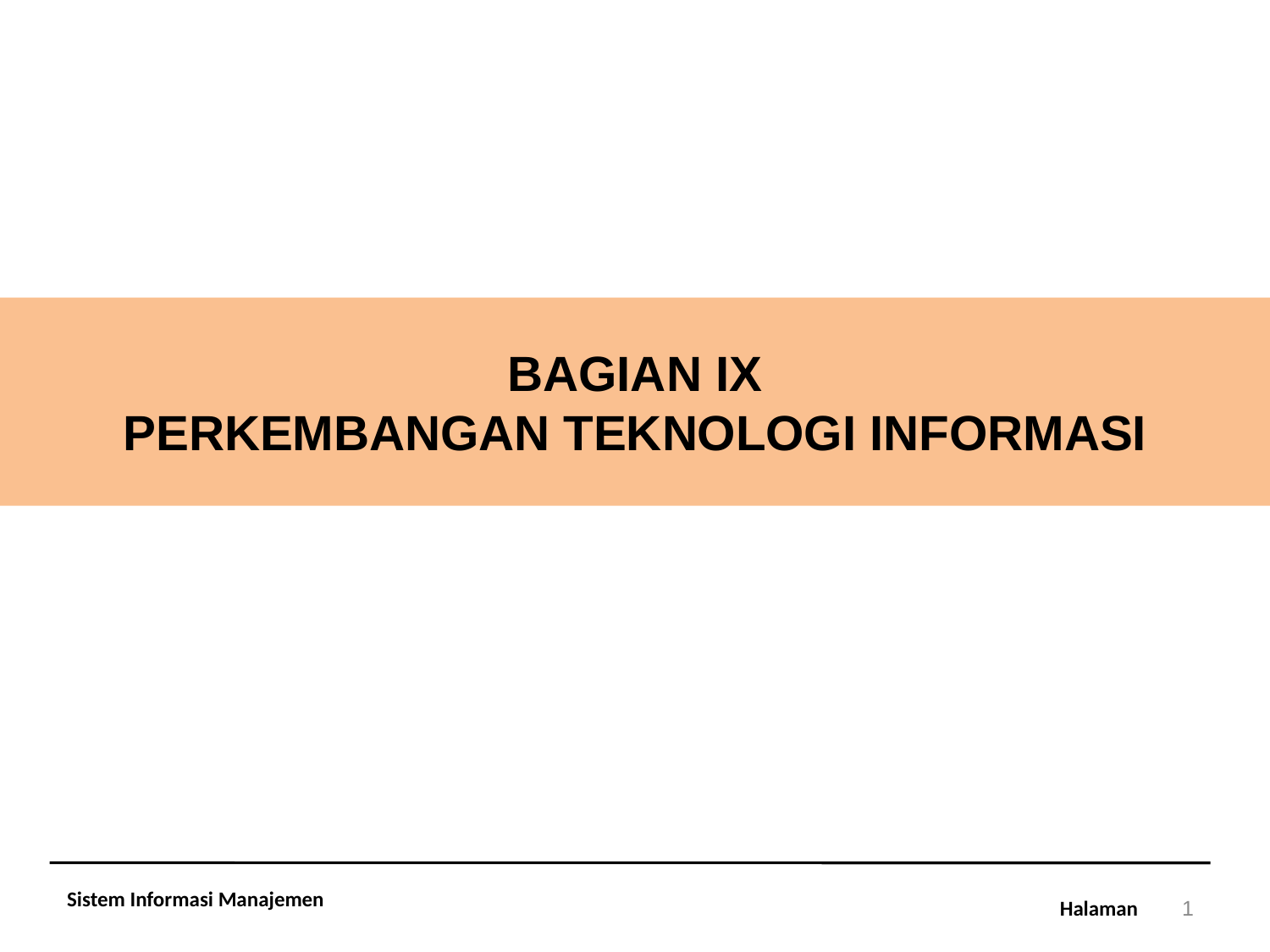

# BAGIAN IX PERKEMBANGAN TEKNOLOGI INFORMASI
Sistem Informasi Manajemen
1